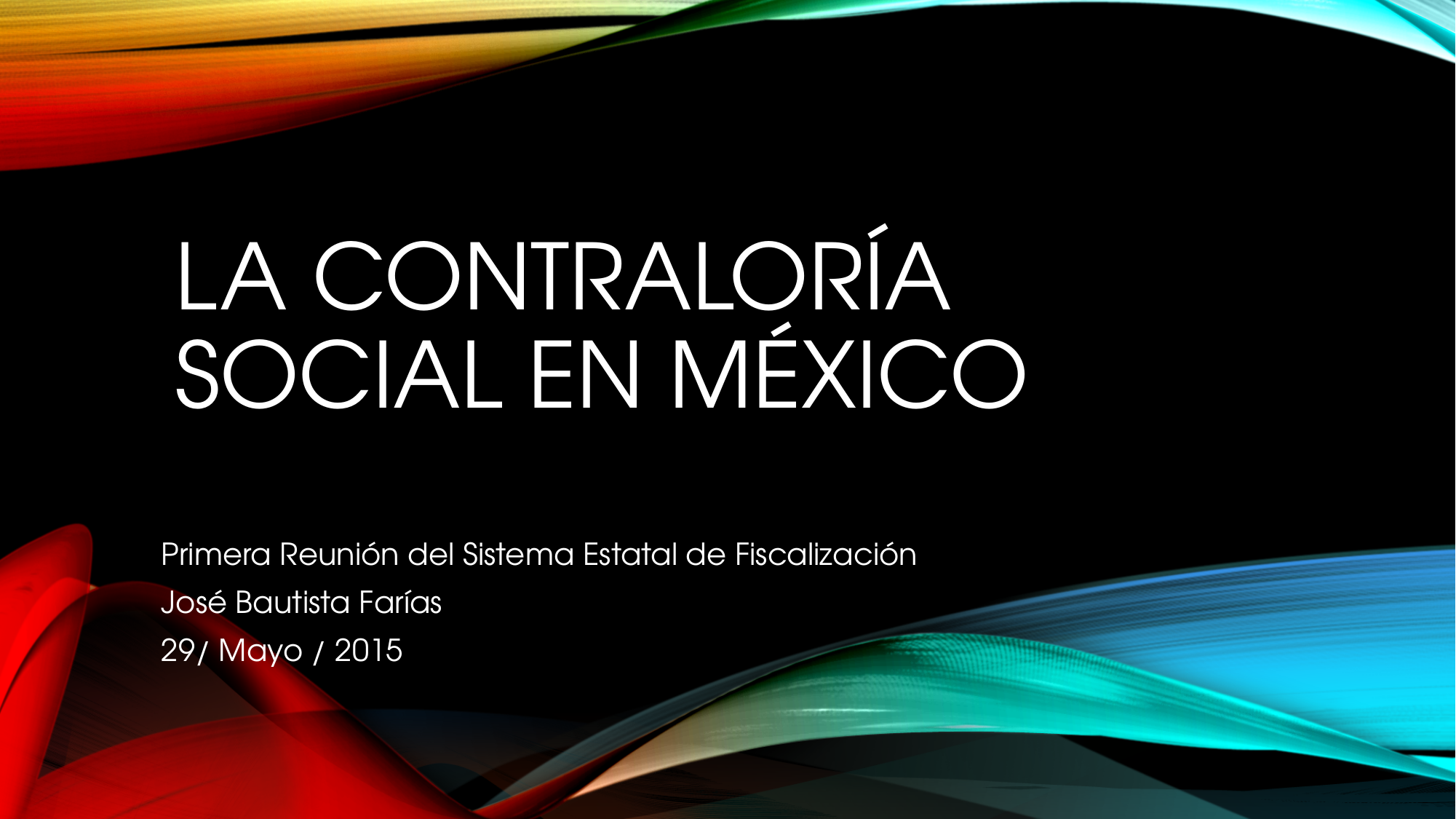

# La Contraloría social en méxico
Primera Reunión del Sistema Estatal de Fiscalización
José Bautista Farías
29/ Mayo / 2015